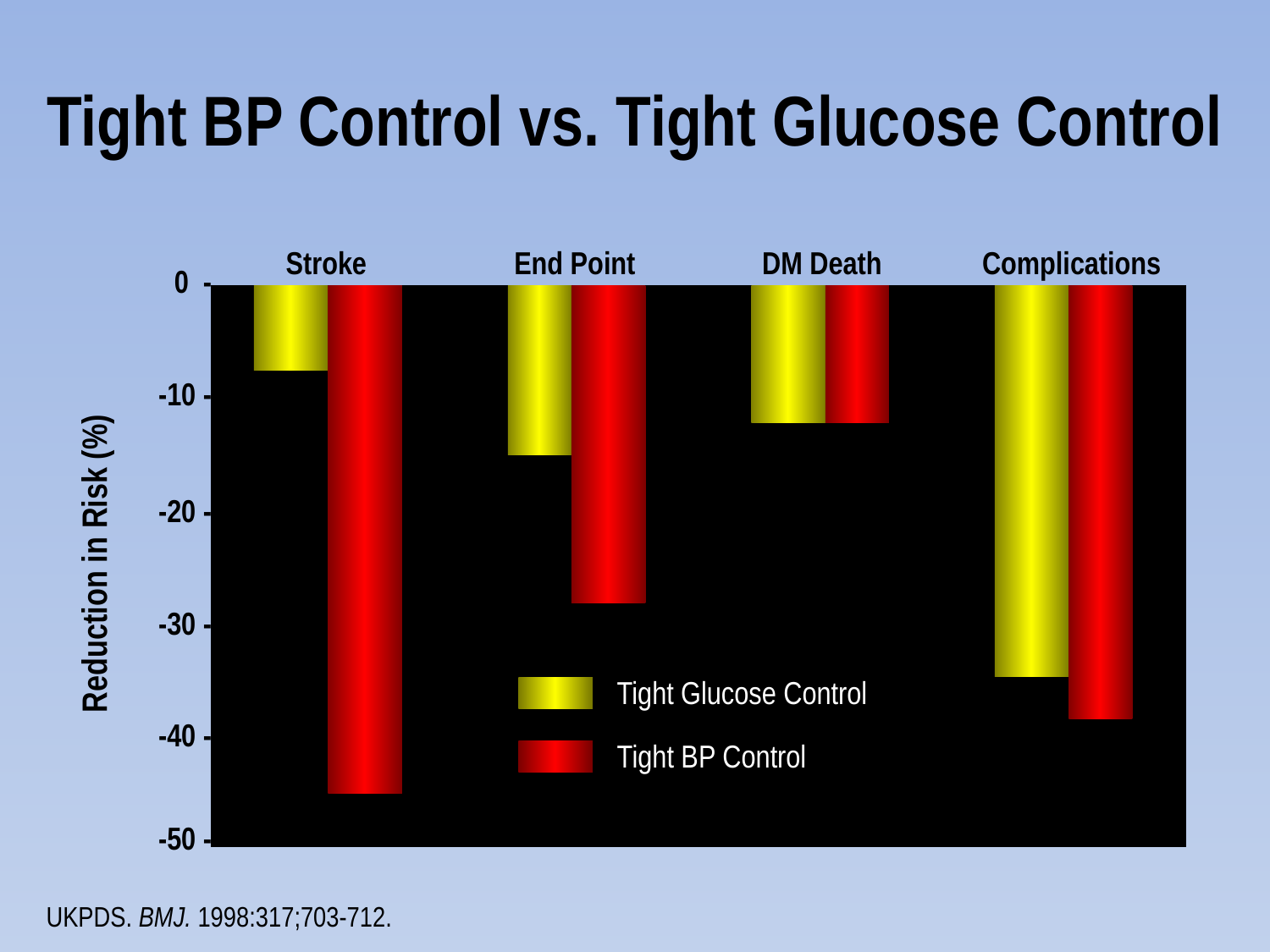

# Tight BP Control vs. Tight Glucose Control
Stroke
End Point
DM Death
 Complications

0  -

-10 -
-20 -
Reduction in Risk (%)
-30 -
Tight Glucose Control

-40 -
Tight BP Control

*P < 0.05
-50 -
UKPDS. BMJ. 1998:317;703-712.